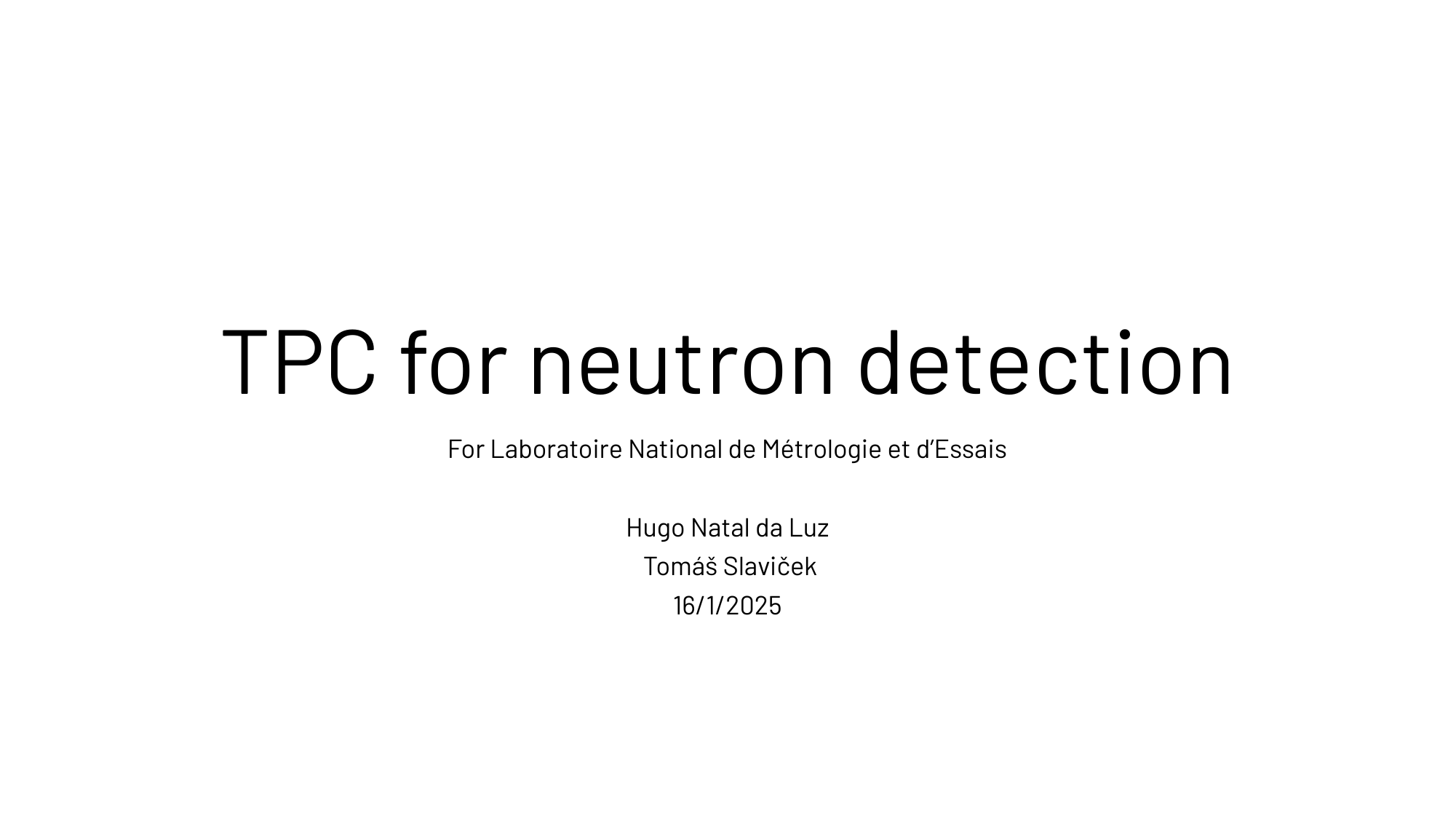

# TPC for neutron detection
For Laboratoire National de Métrologie et d’Essais

Hugo Natal da Luz
 Tomáš Slaviček
16/1/2025